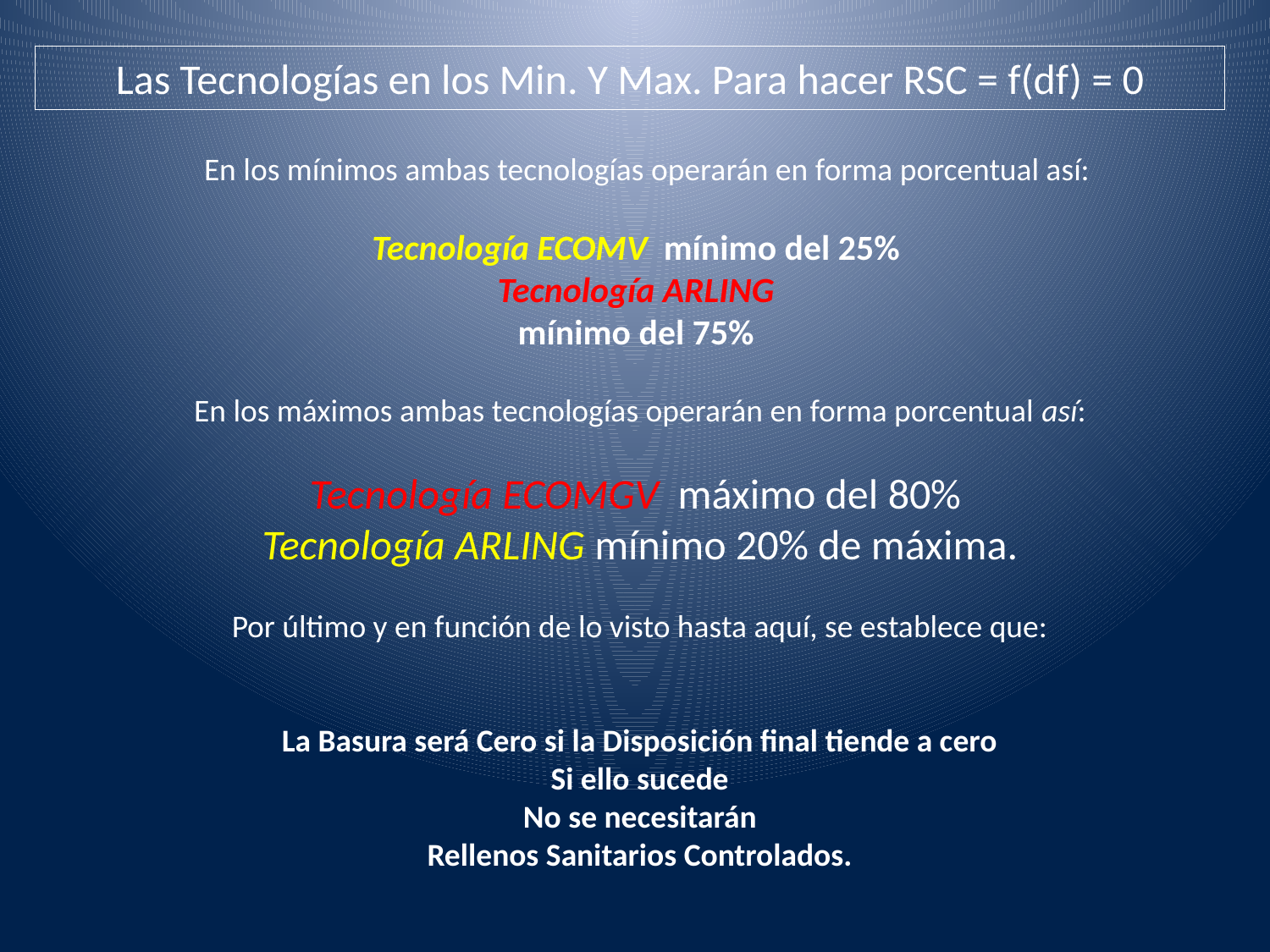

Las Tecnologías en los Min. Y Max. Para hacer RSC = f(df) = 0
  En los mínimos ambas tecnologías operarán en forma porcentual así:

Tecnología ECOMV  mínimo del 25%
Tecnología ARLING
mínimo del 75%

En los máximos ambas tecnologías operarán en forma porcentual así:

Tecnología ECOMGV  máximo del 80%
Tecnología ARLING mínimo 20% de máxima.

Por último y en función de lo visto hasta aquí, se establece que:

La Basura será Cero si la Disposición final tiende a cero
 Si ello sucede
No se necesitarán
Rellenos Sanitarios Controlados.